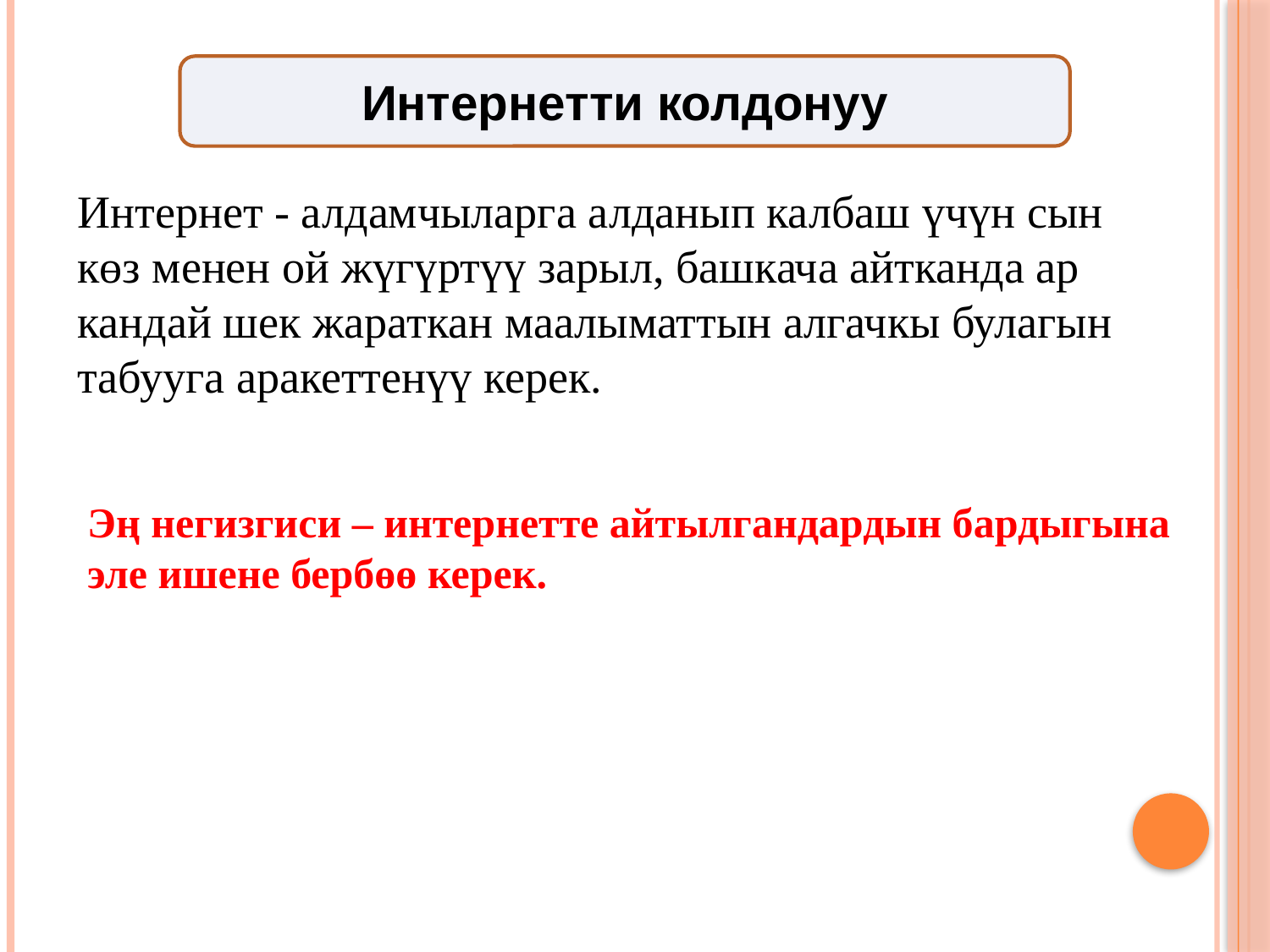

Интернетти колдонуу
Интернет - алдамчыларга алданып калбаш үчүн сын көз менен ой жүгүртүү зарыл, башкача айтканда ар кандай шек жараткан маалыматтын алгачкы булагын табууга аракеттенүү керек.
Эң негизгиси – интернетте айтылгандардын бардыгына эле ишене бербөө керек.